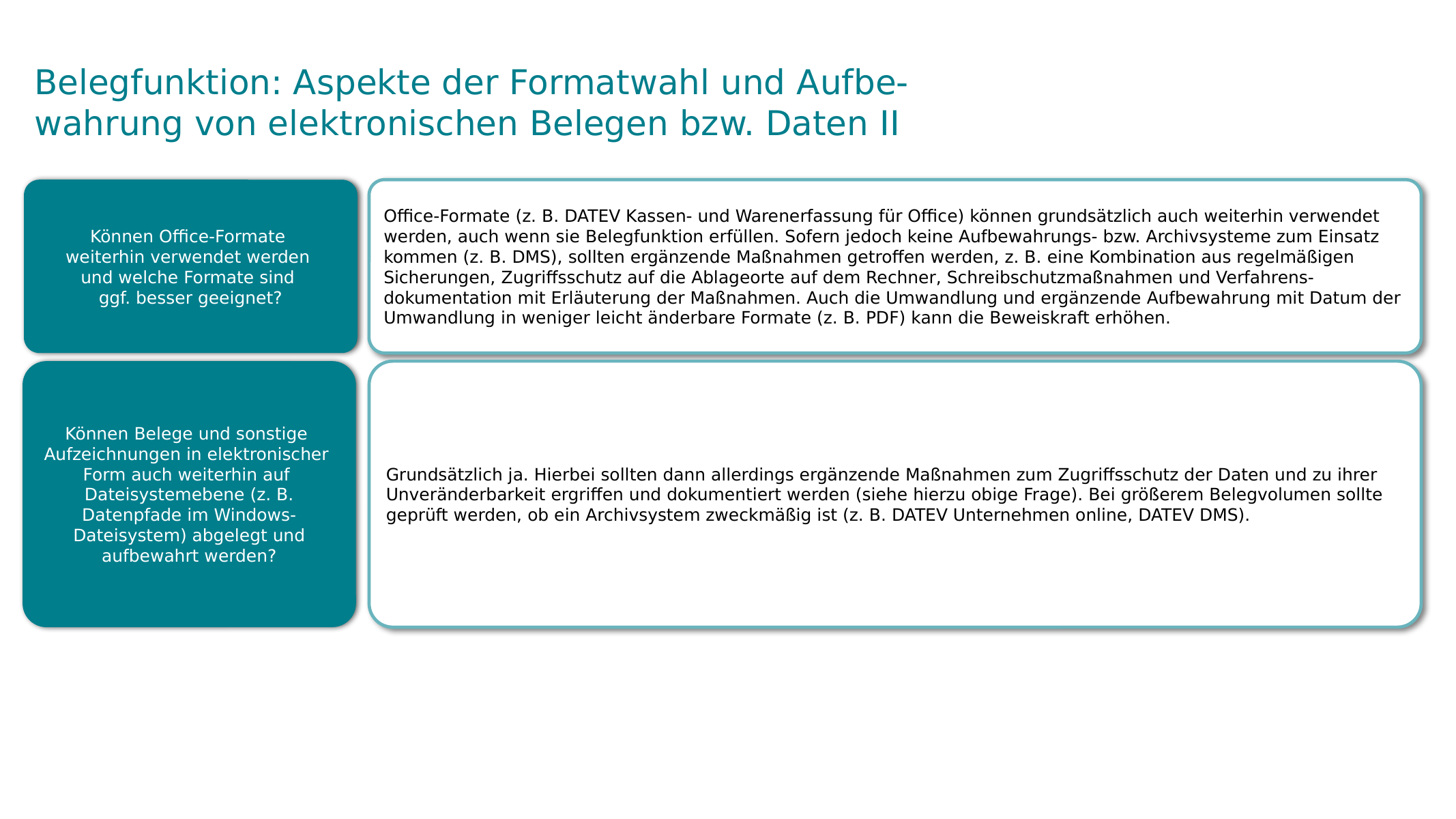

# Belegfunktion: Aspekte der Formatwahl und Aufbe-wahrung von elektronischen Belegen bzw. Daten II
Können Office-Formate
weiterhin verwendet werden
und welche Formate sind
ggf. besser geeignet?
Office-Formate (z. B. DATEV Kassen- und Warenerfassung für Office) können grundsätzlich auch weiterhin verwendet werden, auch wenn sie Belegfunktion erfüllen. Sofern jedoch keine Aufbewahrungs- bzw. Archivsysteme zum Einsatz kommen (z. B. DMS), sollten ergänzende Maßnahmen getroffen werden, z. B. eine Kombination aus regelmäßigen Sicherungen, Zugriffsschutz auf die Ablageorte auf dem Rechner, Schreibschutzmaßnahmen und Verfahrens-dokumentation mit Erläuterung der Maßnahmen. Auch die Umwandlung und ergänzende Aufbewahrung mit Datum der Umwandlung in weniger leicht änderbare Formate (z. B. PDF) kann die Beweiskraft erhöhen.
Können Belege und sonstige
Aufzeichnungen in elektronischer
Form auch weiterhin auf
Dateisystemebene (z. B. Datenpfade im Windows-Dateisystem) abgelegt und aufbewahrt werden?
Grundsätzlich ja. Hierbei sollten dann allerdings ergänzende Maßnahmen zum Zugriffsschutz der Daten und zu ihrer Unveränderbarkeit ergriffen und dokumentiert werden (siehe hierzu obige Frage). Bei größerem Belegvolumen sollte geprüft werden, ob ein Archivsystem zweckmäßig ist (z. B. DATEV Unternehmen online, DATEV DMS).
7